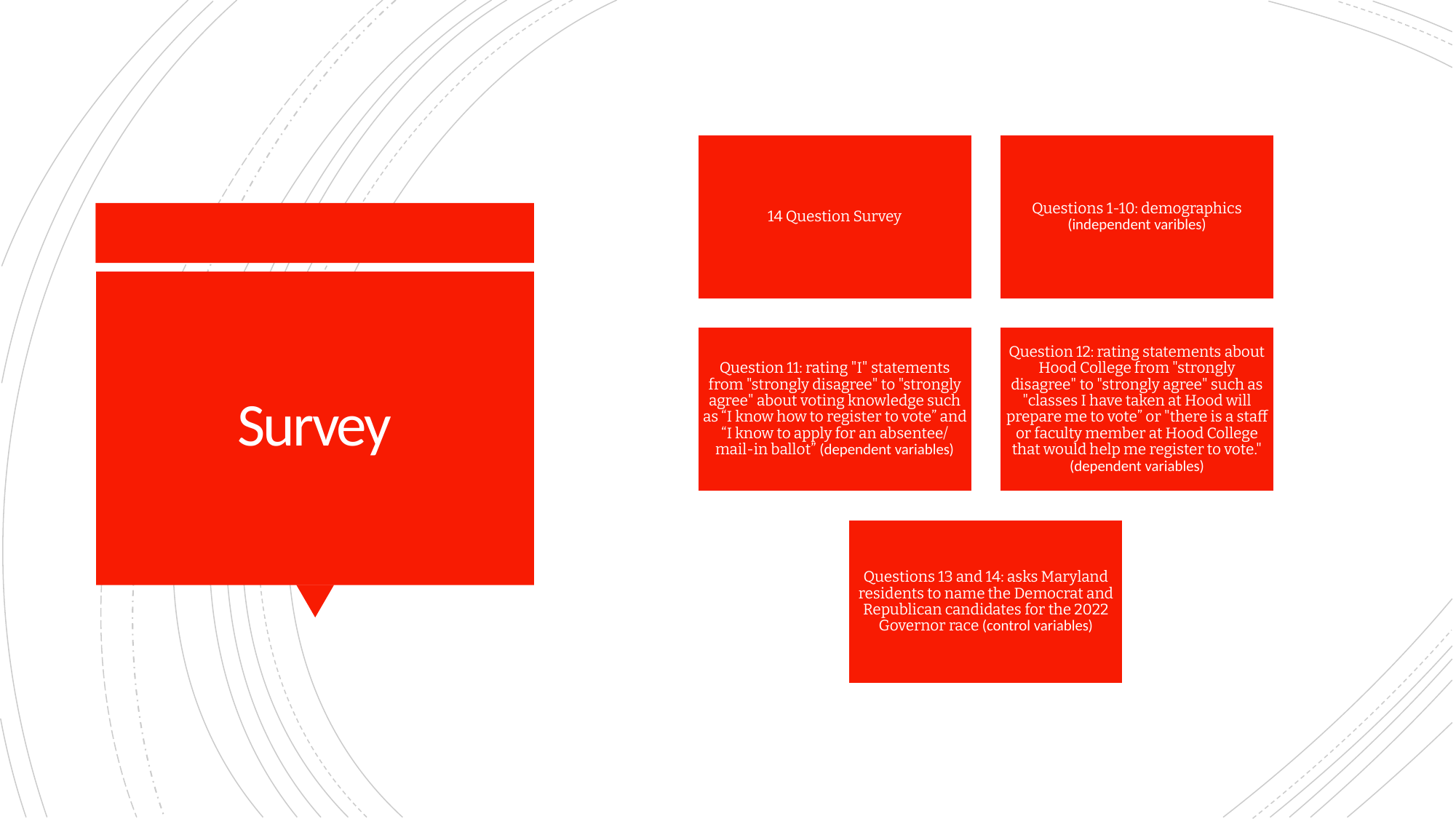

14 Question Survey
Questions 1-10: demographics (independent varibles)
Question 11: rating "I" statements from "strongly disagree" to "strongly agree" about voting knowledge such as “I know how to register to vote” and “I know to apply for an absentee/ mail-in ballot” (dependent variables)
Question 12: rating statements about Hood College from "strongly disagree" to "strongly agree" such as "classes I have taken at Hood will prepare me to vote” or "there is a staff or faculty member at Hood College that would help me register to vote." (dependent variables)
Questions 13 and 14: asks Maryland residents to name the Democrat and Republican candidates for the 2022 Governor race (control variables)
# Survey